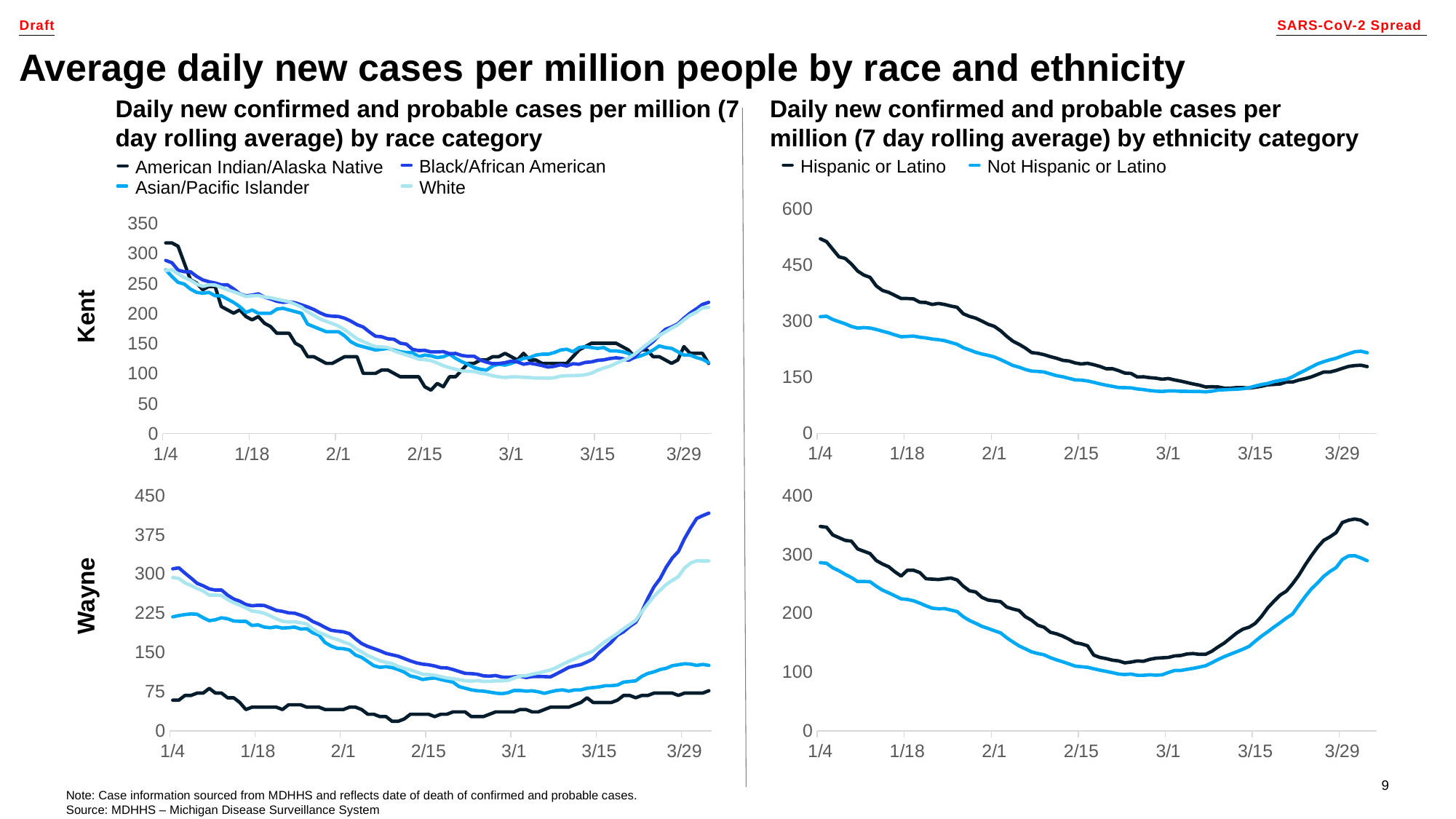

Draft
SARS-CoV-2 Spread
# Average daily new cases per million people by race and ethnicity
Daily new confirmed and probable cases per million (7 day rolling average) by race category
Daily new confirmed and probable cases per million (7 day rolling average) by ethnicity category
Black/African American
Hispanic or Latino
Not Hispanic or Latino
American Indian/Alaska Native
White
Asian/Pacific Islander

### Chart

| Category | Hispanic or Latino | Not Hispanic or Latino |
|---|---|---|
| 44200 | 519.8390417368518 | 311.81262787077895 |
| 44201 | 512.3526108927567 | 312.8939273651293 |
| 44202 | 491.7649260714953 | 304.2435314103276 |
| 44203 | 471.6451431779899 | 298.38174994095533 |
| 44204 | 467.43402582818635 | 292.80452097009646 |
| 44205 | 452.4611641399962 | 285.5768875078608 |
| 44206 | 433.74508702975857 | 281.3086000301626 |
| 44207 | 422.98334269137194 | 282.6175415233234 |
| 44208 | 416.9006176305447 | 281.4793315292705 |
| 44209 | 393.9734231705034 | 277.6663280491934 |
| 44210 | 381.8079730488489 | 272.9427565738741 |
| 44211 | 376.6610518435335 | 268.4468270973653 |
| 44212 | 368.70671907168247 | 262.926508626209 |
| 44213 | 360.2844843720756 | 258.0322056517817 |
| 44214 | 360.2844843720756 | 258.942773647024 |
| 44215 | 359.34868051656366 | 259.8533416422663 |
| 44216 | 350.45854388920077 | 256.7232641586209 |
| 44217 | 349.5227400336889 | 254.90212816813633 |
| 44218 | 344.3758188283735 | 251.9427821835989 |
| 44219 | 347.1832303949092 | 250.23546719251965 |
| 44220 | 344.37581882837355 | 247.73140520560338 |
| 44221 | 340.16470147857007 | 242.78019173147342 |
| 44222 | 336.8893879842784 | 237.88588875704622 |
| 44223 | 319.57701665730866 | 228.8940298040287 |
| 44224 | 312.55848774096955 | 222.86151683554863 |
| 44225 | 307.87946846341015 | 216.54445136855523 |
| 44226 | 299.92513569155915 | 211.93470089264122 |
| 44227 | 291.50290099195206 | 208.3493394113747 |
| 44228 | 285.8880778588807 | 204.02414143397388 |
| 44229 | 274.19052966498214 | 197.02414997054885 |
| 44230 | 259.217667976792 | 189.17050101158418 |
| 44231 | 246.11641399962556 | 181.2030310532142 |
| 44232 | 237.69417930001862 | 176.53637007759744 |
| 44233 | 227.8682388171438 | 170.56076760882 |
| 44234 | 215.70278869548935 | 166.2924801311218 |
| 44235 | 213.83118098446556 | 165.43882263558214 |
| 44236 | 210.08796556241805 | 163.78841814420548 |
| 44237 | 204.9410443571027 | 158.95102566948086 |
| 44238 | 200.7299270072992 | 154.22745419416157 |
| 44239 | 195.11510387422794 | 151.0973767105162 |
| 44240 | 193.2434961632042 | 146.99982073192595 |
| 44241 | 188.0965749578888 | 142.7315332542277 |
| 44242 | 185.28916339135316 | 142.16242825720136 |
| 44243 | 187.1607711023769 | 140.05673976820356 |
| 44244 | 183.41755568032937 | 136.24373628812648 |
| 44245 | 178.73853640276994 | 132.14618030953622 |
| 44246 | 172.6558113419427 | 128.56081882826973 |
| 44247 | 172.6558113419427 | 125.54456234402966 |
| 44248 | 167.50889013662734 | 122.41448486038432 |
| 44249 | 160.95826314804415 | 122.01611136246581 |
| 44250 | 160.02245929253226 | 121.44700636543938 |
| 44251 | 150.66442073741342 | 118.60148138030725 |
| 44252 | 151.1323226651694 | 116.83725588952534 |
| 44253 | 148.79281302638972 | 114.33319390260907 |
| 44254 | 147.38910724312186 | 112.73969991093507 |
| 44255 | 144.5816956765862 | 111.94295291509808 |
| 44256 | 146.45330338760996 | 113.30880490796152 |
| 44257 | 142.7100879655624 | 113.3088049079615 |
| 44258 | 139.4347744712708 | 112.22750541361128 |
| 44259 | 135.69155904922326 | 112.17059491390864 |
| 44260 | 131.94834362717572 | 111.7153109162875 |
| 44261 | 128.67303013288412 | 111.82913191569281 |
| 44262 | 123.99401085532469 | 110.91856392045052 |
| 44263 | 124.46191278308063 | 112.56896841182717 |
| 44264 | 123.9940108553247 | 115.64213539576986 |
| 44265 | 120.7186973610331 | 116.3819718919042 |
| 44266 | 120.71869736103311 | 117.23562938744382 |
| 44267 | 122.12240314430095 | 117.8616448841729 |
| 44268 | 122.12240314430095 | 119.11367587763102 |
| 44269 | 120.71869736103311 | 121.84537986335788 |
| 44270 | 123.05820699981284 | 126.39821983956926 |
| 44271 | 125.8656185663485 | 130.4388653184569 |
| 44272 | 129.60883398839604 | 133.28439030358902 |
| 44273 | 130.5446378439079 | 138.1786932780163 |
| 44274 | 131.94834362717575 | 141.65023375987752 |
| 44275 | 137.09526483249113 | 144.26811674619907 |
| 44276 | 137.0952648324911 | 151.04046621081352 |
| 44277 | 142.24218603780645 | 160.31687766234427 |
| 44278 | 145.98540145985402 | 168.2843476207143 |
| 44279 | 150.6644207374134 | 177.04856457492124 |
| 44280 | 157.2150477259966 | 185.41440803120975 |
| 44281 | 163.76567471457983 | 191.27618950058195 |
| 44282 | 163.7656747145798 | 196.62577647263032 |
| 44283 | 167.97679206438332 | 200.55260095211267 |
| 44284 | 173.59161519745462 | 206.9834874185113 |
| 44285 | 178.73853640277 | 212.67453738877558 |
| 44286 | 181.0780460415497 | 218.02412436082398 |
| 44287 | 182.01384989706156 | 219.33306585398478 |
| 44288 | 178.27063447501405 | 215.29242037509715 |
| 44289 | None | None |

### Chart

| Category | American Indian/Alaska Native | Asian/Pacific Islander | Black/African American | White |
|---|---|---|---|---|
| 44200 | 317.6195252423938 | 272.77914631261046 | 288.4854088018011 | 271.57418333503296 |
| 44201 | 317.6195252423938 | 261.6453036059733 | 284.6332297525188 | 273.09169665272987 |
| 44202 | 312.0472528697202 | 251.9031912376658 | 272.2206528159428 | 266.0504348586163 |
| 44203 | 284.1858910063523 | 249.11973056100652 | 269.6525334497547 | 259.98038158782884 |
| 44204 | 256.3245291429845 | 240.76934853102864 | 269.6525334497547 | 255.67064376556974 |
| 44205 | 250.7522567703109 | 235.20242717771004 | 261.94817535119023 | 249.17568676582707 |
| 44206 | 239.60771202496375 | 233.81069683938043 | 255.95589683008455 | 245.16945160710733 |
| 44207 | 245.17998439763733 | 235.20242717771006 | 252.95975756953172 | 247.90097557896172 |
| 44208 | 245.17998439763736 | 229.6355058243915 | 250.8196580977083 | 247.4153713172987 |
| 44209 | 211.74635016159593 | 229.63550582439146 | 247.82351883715546 | 243.71263882211832 |
| 44210 | 206.17407778892238 | 224.06858447107285 | 247.82351883715546 | 239.46360153256708 |
| 44211 | 200.6018054162488 | 218.5016631177543 | 240.97520052732045 | 236.42857489717332 |
| 44212 | 206.17407778892235 | 211.54301142610612 | 232.84282253439142 | 232.48304027116146 |
| 44213 | 195.02953304357519 | 201.8008990577986 | 229.41866337947388 | 228.4161045797338 |
| 44214 | 189.4572606709016 | 205.9760900727875 | 230.7027230625679 | 229.50871416847556 |
| 44215 | 195.02953304357516 | 200.40916871946894 | 232.84282253439136 | 230.1157194955543 |
| 44216 | 183.884988298228 | 200.4091687194689 | 227.2785639076504 | 227.32349499099206 |
| 44217 | 178.31271592555441 | 200.4091687194689 | 224.28242464709754 | 226.35228646766603 |
| 44218 | 167.16817118020722 | 207.36782041111712 | 220.43024559781534 | 223.86356462664313 |
| 44219 | 167.16817118020722 | 208.75955074944676 | 218.71816602035656 | 221.7997465145754 |
| 44220 | 167.16817118020722 | 205.9760900727875 | 219.57420580908604 | 219.67522786979978 |
| 44221 | 150.45135406218654 | 203.1926293961282 | 217.86212623162726 | 215.3047895148328 |
| 44222 | 144.87908168951296 | 200.40916871946894 | 214.43796707670973 | 210.75224956174213 |
| 44223 | 128.16226457149222 | 182.31667432118357 | 211.01380792179222 | 202.8611803097184 |
| 44224 | 128.16226457149222 | 178.14148330619463 | 206.73360897814533 | 197.0946297024703 |
| 44225 | 122.58999219881865 | 173.9662922912057 | 201.1693503514044 | 190.96387589897495 |
| 44226 | 117.01771982614507 | 169.7911012762167 | 196.88915140775754 | 187.01834127296308 |
| 44227 | 117.01771982614507 | 169.79110127621666 | 195.60509172466342 | 183.4370098431984 |
| 44228 | 122.58999219881863 | 169.79110127621664 | 195.1770718302987 | 179.1879725536472 |
| 44229 | 128.16226457149222 | 162.83244958456845 | 192.1809325697459 | 172.9965182174439 |
| 44230 | 128.16226457149222 | 153.09033721626093 | 187.47271373173427 | 165.5303526943753 |
| 44231 | 128.16226457149222 | 147.5234158629424 | 181.48043521062863 | 158.12488770401453 |
| 44232 | 100.30090270812435 | 144.7399551862831 | 177.62825616134643 | 153.32954562009238 |
| 44233 | 100.30090270812435 | 141.9564945096238 | 169.4958781684173 | 148.83770619970966 |
| 44234 | 100.30090270812435 | 139.1730338329645 | 162.21953996421755 | 144.9528721064056 |
| 44235 | 105.87317508079792 | 140.56476417129414 | 161.36350017548816 | 144.40656731203475 |
| 44236 | 105.87317508079792 | 141.95649450962384 | 157.93934102057065 | 143.49605932141657 |
| 44237 | 100.30090270812435 | 139.17303383296453 | 157.08330123184123 | 137.72950871416845 |
| 44238 | 94.72863033545077 | 136.38957315630526 | 150.66300281637086 | 134.20887781711173 |
| 44239 | 94.72863033545077 | 134.9978428179756 | 148.95092323891214 | 130.87034851817856 |
| 44240 | 94.72863033545077 | 134.9978428179756 | 140.39052535161832 | 127.71392081736907 |
| 44241 | 94.72863033545077 | 128.03919112632738 | 138.25042587979488 | 123.95048778948082 |
| 44242 | 78.01181321743006 | 130.82265180298666 | 138.67844577415957 | 123.03997979886272 |
| 44243 | 72.4395408447565 | 129.43092146465702 | 136.11032640797143 | 121.64386754658159 |
| 44244 | 83.58408559010364 | 126.64746078799773 | 136.11032640797143 | 117.63763238786184 |
| 44245 | 78.01181321743006 | 128.03919112632738 | 136.53834630233612 | 113.14579296747907 |
| 44246 | 94.72863033545079 | 132.21438214131632 | 133.11418714741862 | 109.80726366854596 |
| 44247 | 94.72863033545079 | 125.25573044966809 | 133.5422070417833 | 107.19714076210731 |
| 44248 | 105.87317508079794 | 119.6888090963495 | 130.11804788686578 | 104.28351519212931 |
| 44249 | 117.0177198261451 | 115.51361808136059 | 128.83398820377172 | 103.85861146317419 |
| 44250 | 117.0177198261451 | 109.94669672804199 | 128.83398820377172 | 103.49440826692694 |
| 44251 | 122.58999219881868 | 107.16323605138268 | 122.41368978830134 | 100.7021837623647 |
| 44252 | 122.58999219881868 | 105.77150571305305 | 118.98953063338382 | 99.18467044466782 |
| 44253 | 128.16226457149224 | 112.73015740470126 | 116.4214112671957 | 96.33174540739769 |
| 44254 | 128.16226457149224 | 115.51361808136055 | 116.8494311615604 | 94.57142995886933 |
| 44255 | 133.73453694416582 | 114.12188774303088 | 118.13349084465446 | 93.4181198374197 |
| 44256 | 128.16226457149224 | 116.90534841969018 | 120.70161021084259 | 94.51072942616146 |
| 44257 | 122.58999219881866 | 121.08053943467912 | 119.41755052774853 | 94.51072942616146 |
| 44258 | 133.73453694416582 | 125.25573044966806 | 115.56537147846629 | 93.78232303366696 |
| 44259 | 122.58999219881866 | 126.64746078799772 | 117.27745105592506 | 93.41811983741968 |
| 44260 | 122.58999219881866 | 130.82265180298663 | 115.56537147846629 | 92.50761184680155 |
| 44261 | 117.01771982614508 | 132.2143821413163 | 113.42527200664284 | 92.6290129122173 |
| 44262 | 117.01771982614508 | 132.2143821413163 | 110.85715264045471 | 92.26480971597007 |
| 44263 | 117.01771982614508 | 134.99784281797557 | 112.14121232354879 | 93.11461717388032 |
| 44264 | 117.01771982614508 | 139.1730338329645 | 114.70933168973693 | 95.72474008031894 |
| 44265 | 117.01771982614508 | 140.56476417129414 | 112.56923221791348 | 96.45314647281343 |
| 44266 | 128.16226457149224 | 136.38957315630523 | 116.4214112671957 | 96.63524807093705 |
| 44267 | 139.30680931683938 | 143.34822484795347 | 115.56537147846633 | 96.87805020176856 |
| 44268 | 144.87908168951296 | 144.7399551862831 | 118.56151073901916 | 98.0313603232182 |
| 44269 | 150.45135406218654 | 143.34822484795345 | 119.41755052774853 | 100.52008216424107 |
| 44270 | 150.45135406218654 | 141.9564945096238 | 121.98566989393666 | 105.5582263789947 |
| 44271 | 150.45135406218654 | 143.34822484795345 | 122.84170968266605 | 109.20025834146719 |
| 44272 | 150.45135406218654 | 137.78130349463487 | 124.98180915448951 | 112.23528497686097 |
| 44273 | 150.45135406218654 | 137.78130349463487 | 126.26586883758358 | 117.15202812619883 |
| 44274 | 144.87908168951296 | 136.38957315630526 | 124.98180915448951 | 121.46176594845797 |
| 44275 | 139.30680931683938 | 133.60611247964596 | 121.98566989393666 | 125.52870163988561 |
| 44276 | 128.16226457149222 | 126.64746078799772 | 127.12190862631294 | 132.20576023775186 |
| 44277 | 139.30680931683938 | 129.43092146465702 | 138.6784457741596 | 140.52173321873076 |
| 44278 | 139.30680931683938 | 133.60611247964596 | 145.09874418962994 | 148.53420353617028 |
| 44279 | 128.16226457149224 | 139.17303383296453 | 153.23112218255903 | 156.42527278819404 |
| 44280 | 128.16226457149224 | 146.13168552461278 | 163.93161954167633 | 163.83073777855478 |
| 44281 | 122.58999219881865 | 143.34822484795347 | 173.7760771120642 | 169.53658785309503 |
| 44282 | 117.01771982614508 | 141.95649450962384 | 177.6282561613464 | 175.72804218929826 |
| 44283 | 122.58999219881866 | 136.38957315630526 | 182.76449489372268 | 181.13038960029914 |
| 44284 | 144.87908168951296 | 130.82265180298668 | 192.18093256974586 | 189.50706311398588 |
| 44285 | 133.73453694416582 | 130.82265180298668 | 200.74133045703965 | 197.27673130059387 |
| 44286 | 133.73453694416582 | 126.64746078799776 | 207.58964876687472 | 202.37557604805536 |
| 44287 | 133.73453694416582 | 123.86400011133846 | 215.29400686543914 | 209.59893944029247 |
| 44288 | 117.0177198261451 | 118.29707875801986 | 218.7181660203566 | 210.327345832787 |
|  | 117.01771982614508 | 115.51361808136055 | 214.43796707670978 | 207.5958218609327 |
Kent

### Chart

| Category | American Indian/Alaska Native | Asian/Pacific Islander | Black/African American | White |
|---|---|---|---|---|
| 44200 | 58.51111711225134 | 217.92125286252488 | 309.7049793085036 | 293.1295237468211 |
| 44201 | 58.511117112251334 | 220.3836399005195 | 311.75872585564224 | 291.31330880686414 |
| 44202 | 67.51282743721308 | 222.23043017901549 | 301.48999311994913 | 282.9133147095627 |
| 44203 | 67.51282743721308 | 223.4616236980128 | 292.0427590031114 | 277.88088581343163 |
| 44204 | 72.01368259969395 | 222.84602693851414 | 281.9794009221322 | 272.0538628810694 |
| 44205 | 72.01368259969395 | 216.0744625840289 | 277.25578386371336 | 267.28629866368203 |
| 44206 | 81.0153929246557 | 210.534091748541 | 271.2999188770114 | 259.4160339238681 |
| 44207 | 72.01368259969395 | 212.38088202703696 | 269.0407976751589 | 259.52954735761546 |
| 44208 | 72.01368259969395 | 216.0744625840289 | 269.24617232987276 | 258.77279113263324 |
| 44209 | 63.0119722747322 | 214.22767230553293 | 259.3881889036074 | 251.01603982656664 |
| 44210 | 63.0119722747322 | 209.91849498904233 | 251.9947013339084 | 244.99982783795886 |
| 44211 | 54.01026194977047 | 209.30289822954367 | 247.88720823963115 | 240.1944258093225 |
| 44212 | 40.50769646232784 | 209.30289822954367 | 241.52059394350144 | 234.97280785694588 |
| 44213 | 45.00855162480871 | 201.30014035606112 | 239.05609808693512 | 228.95659586833804 |
| 44214 | 45.00855162480871 | 202.53133387505844 | 240.08297136050444 | 227.55659685212115 |
| 44215 | 45.00855162480871 | 198.22215655856783 | 239.67222205107672 | 224.79443663093645 |
| 44216 | 45.00855162480871 | 196.99096303957052 | 235.15397964737176 | 219.7620077348054 |
| 44217 | 45.00855162480871 | 198.8377533180665 | 230.22498793423907 | 214.19984948118685 |
| 44218 | 40.50769646232785 | 196.37536628007186 | 228.37661604181434 | 209.4322852637995 |
| 44219 | 49.509406787289585 | 196.99096303957052 | 225.50137087582027 | 208.18363749257898 |
| 44220 | 49.509406787289585 | 198.22215655856783 | 224.88524691167868 | 208.52417779382097 |
| 44221 | 49.509406787289585 | 194.52857600157589 | 220.9831284721153 | 206.5566116088675 |
| 44222 | 45.008551624808725 | 195.14417276107454 | 216.46488606841038 | 204.17282950017386 |
| 44223 | 45.008551624808725 | 187.141414887592 | 208.86602384399743 | 194.67553887664835 |
| 44224 | 45.008551624808725 | 182.8322375711014 | 203.93703213086474 | 187.75121941806205 |
| 44225 | 40.50769646232784 | 168.67351210263226 | 197.57041783473503 | 183.43770893566398 |
| 44226 | 40.50769646232784 | 161.90194774814702 | 192.02530215746071 | 178.064739738291 |
| 44227 | 40.50769646232784 | 157.59277043165642 | 190.38230491974983 | 174.4323098583769 |
| 44228 | 40.50769646232784 | 156.97717367215776 | 189.15005699146664 | 169.81609688598598 |
| 44229 | 45.00855162480871 | 154.51478663416313 | 185.658687861331 | 165.99447794982635 |
| 44230 | 45.00855162480871 | 144.6652384821846 | 175.59532978035176 | 157.44313260752844 |
| 44231 | 40.50769646232785 | 140.356061165694 | 166.76421962765576 | 150.67016439393853 |
| 44232 | 31.5059861373661 | 132.35330329221145 | 161.2191039503815 | 143.67016931285394 |
| 44233 | 31.5059861373661 | 124.35054541872888 | 157.11161085610425 | 139.01611852921397 |
| 44234 | 27.005130974885233 | 121.2725616212356 | 152.79874310711318 | 133.7566627655883 |
| 44235 | 27.005130974885233 | 122.50375514023291 | 147.86975139398047 | 130.80531348815805 |
| 44236 | 18.003420649923488 | 120.65696486173694 | 145.19988088270026 | 128.4215313794644 |
| 44237 | 18.003420649923488 | 116.96338430474499 | 142.5300103714201 | 122.82153531459677 |
| 44238 | 22.504275812404362 | 112.03861022875573 | 138.0117679677151 | 119.41613230217727 |
| 44239 | 31.505986137366104 | 104.65144911477184 | 133.49352556401016 | 116.3134317797506 |
| 44240 | 31.505986137366104 | 102.1890620767772 | 129.79678177916065 | 112.37829940984362 |
| 44241 | 31.505986137366104 | 97.8798847602866 | 127.33228592259431 | 108.1783023611929 |
| 44242 | 31.505986137366104 | 99.72667503878257 | 126.10003799431115 | 107.34587051371257 |
| 44243 | 27.00513097488523 | 100.95786855777989 | 123.84091679245869 | 106.28641179873763 |
| 44244 | 31.5059861373661 | 97.8798847602866 | 120.55492231703688 | 103.37290033255651 |
| 44245 | 31.5059861373661 | 95.41749772229197 | 120.14417300760917 | 100.95128041261378 |
| 44246 | 36.006841299846975 | 92.95511068429734 | 117.06355318690122 | 99.39993015140044 |
| 44247 | 36.006841299846975 | 84.33675605131613 | 113.36680940205171 | 97.62155302269248 |
| 44248 | 36.006841299846975 | 81.25877225382284 | 109.67006561720221 | 95.57831121524077 |
| 44249 | 27.005130974885233 | 78.18078845632955 | 109.25931630777448 | 94.74587936776045 |
| 44250 | 27.005130974885233 | 76.33399817783358 | 108.02706837949133 | 95.91885151648275 |
| 44251 | 27.005130974885233 | 75.71840141833492 | 104.9464485587834 | 94.21615001027297 |
| 44252 | 31.505986137366108 | 73.87161113983895 | 104.33032459464181 | 94.4810146890167 |
| 44253 | 36.00684129984698 | 72.02482086134297 | 105.56257252292497 | 95.46479778149344 |
| 44254 | 36.00684129984698 | 70.79362734234566 | 102.68732735693091 | 95.46479778149346 |
| 44255 | 36.00684129984698 | 72.64041762084163 | 102.07120339278931 | 96.14587838397736 |
| 44256 | 36.00684129984698 | 76.94959493733224 | 103.09807666635864 | 100.45938886637538 |
| 44257 | 40.50769646232786 | 76.94959493733224 | 104.3303245946418 | 104.73506153752432 |
| 44258 | 40.50769646232786 | 75.71840141833492 | 101.6604540833616 | 105.2269530837627 |
| 44259 | 36.00684129984698 | 76.33399817783358 | 103.50882597578637 | 108.02695111619651 |
| 44260 | 36.00684129984698 | 74.4872078993376 | 103.71420063050023 | 110.41073322489017 |
| 44261 | 40.50769646232786 | 71.40922410184432 | 103.50882597578635 | 113.17289344607487 |
| 44262 | 45.00855162480873 | 74.4872078993376 | 102.89270201164477 | 116.19991834600333 |
| 44263 | 45.00855162480873 | 76.94959493733224 | 108.84856699834677 | 121.15667161963616 |
| 44264 | 45.00855162480873 | 78.18078845632955 | 114.80443198504874 | 127.21072141949307 |
| 44265 | 45.00855162480873 | 75.71840141833492 | 121.17104628117843 | 132.62152842811517 |
| 44266 | 49.5094067872896 | 78.18078845632955 | 124.0462914471725 | 137.72963294674443 |
| 44267 | 54.010261949770474 | 78.18078845632955 | 126.51078730373885 | 143.17827776661565 |
| 44268 | 63.011972274732216 | 81.25877225382284 | 131.64515367158538 | 147.49178824901367 |
| 44269 | 54.01026194977047 | 82.48996577282016 | 137.6010186582874 | 152.33502808889918 |
| 44270 | 54.01026194977047 | 83.72115929181747 | 149.51274863169135 | 161.79448090117558 |
| 44271 | 54.01026194977047 | 86.1835463298121 | 159.3707320579567 | 170.6485287334663 |
| 44272 | 54.01026194977047 | 86.1835463298121 | 169.43409013893594 | 178.21609098328742 |
| 44273 | 58.51111711225134 | 87.41473984880942 | 182.78344269533696 | 186.16203134559962 |
| 44274 | 67.51282743721308 | 92.95511068429734 | 189.35543164618053 | 194.97824136664124 |
| 44275 | 67.51282743721308 | 94.18630420329465 | 199.41878972715978 | 203.11337078519895 |
| 44276 | 63.01197227473221 | 95.41749772229197 | 207.4284012610004 | 211.24850020375663 |
| 44277 | 67.51282743721308 | 104.03585235527318 | 228.1712413871004 | 227.93497496461222 |
| 44278 | 67.51282743721308 | 109.5762231907611 | 253.63769857161924 | 242.95658603050714 |
| 44279 | 72.01368259969395 | 112.65420698825439 | 275.4074119712886 | 257.44846773891453 |
| 44280 | 72.01368259969395 | 116.96338430474499 | 291.0158857295421 | 268.76197330239717 |
| 44281 | 72.01368259969395 | 119.42577134273962 | 312.99097378392526 | 279.73493856463773 |
| 44282 | 72.01368259969395 | 124.35054541872888 | 330.44781943460356 | 287.6052033044517 |
| 44283 | 67.51282743721308 | 126.19733569722486 | 342.97567337214906 | 294.9079008755291 |
| 44284 | 72.01368259969395 | 128.04412597572085 | 367.4152572830987 | 311.2538353351427 |
| 44285 | 72.01368259969395 | 127.42852921622217 | 387.74734809977093 | 320.67545033617006 |
| 44286 | 72.01368259969395 | 124.96614217822754 | 406.0256923693047 | 325.2159876860626 |
| 44287 | 72.01368259969395 | 126.81293245672352 | 411.5708080465789 | 324.7619339510733 |
| 44288 | 76.51453776217481 | 124.96614217822754 | 416.29442510499774 | 324.9132851960698 |
|  | 76.51453776217481 | 122.50375514023291 | 413.4191799390038 | 319.42680256494964 |

### Chart

| Category | Hispanic or Latino | Not Hispanic or Latino |
|---|---|---|
| 44200 | 347.4282399166699 | 285.8335223808534 |
| 44201 | 346.1097266722044 | 284.72613104995565 |
| 44202 | 332.924594227549 | 277.06931099060586 |
| 44203 | 328.3097978719196 | 272.0385903730991 |
| 44204 | 323.6950015162902 | 265.96375792931747 |
| 44205 | 322.37648827182454 | 260.521720531763 |
| 44206 | 309.19135582716916 | 253.6558942801972 |
| 44207 | 305.23581609377266 | 253.814093041754 |
| 44208 | 301.280276360376 | 253.4027762617063 |
| 44209 | 289.4136571601861 | 245.77759595466785 |
| 44210 | 283.4803475600912 | 239.06996846465887 |
| 44211 | 278.86555120446184 | 234.4505646271999 |
| 44212 | 270.29521511543584 | 229.3882042573818 |
| 44213 | 263.04339227087536 | 224.19928487831828 |
| 44214 | 272.9322416043669 | 223.25009230897734 |
| 44215 | 272.93224160436694 | 221.03530964718192 |
| 44216 | 268.9767018709703 | 216.9854213513275 |
| 44217 | 258.428595915246 | 212.4925765231139 |
| 44218 | 257.7693392930132 | 208.47432797957083 |
| 44219 | 257.11008267078046 | 207.3669366486731 |
| 44220 | 258.428595915246 | 207.7149739240981 |
| 44221 | 259.74710915971156 | 205.24707324381177 |
| 44222 | 256.4508260485477 | 202.74753281121409 |
| 44223 | 245.9027200928234 | 193.79348290709837 |
| 44224 | 237.99164062603012 | 187.5604517017599 |
| 44225 | 236.01387075933178 | 182.71956959812132 |
| 44226 | 226.78427804807296 | 177.34081170518957 |
| 44227 | 222.16948169244358 | 173.86043895093965 |
| 44228 | 220.85096844797803 | 169.96874941664203 |
| 44229 | 219.5324552035125 | 166.4250971577694 |
| 44230 | 210.3028624922537 | 157.97728329063548 |
| 44231 | 207.00657938108986 | 150.85833902057882 |
| 44232 | 204.3695528921588 | 144.15071153056988 |
| 44233 | 193.82144693643443 | 139.11999091306313 |
| 44234 | 187.88813733633953 | 134.05763054324507 |
| 44235 | 179.31780124731353 | 131.27333233984513 |
| 44236 | 176.02151813614967 | 129.09018943036105 |
| 44237 | 167.4511820471237 | 124.21766757441114 |
| 44238 | 164.81415555819265 | 120.48417680167033 |
| 44239 | 160.85861582479603 | 117.22528231359993 |
| 44240 | 155.58456284693384 | 113.61835055010455 |
| 44241 | 149.65125324683888 | 109.82158027274096 |
| 44242 | 147.6734833801406 | 108.84074795108872 |
| 44243 | 144.37720026897668 | 107.8282758771251 |
| 44244 | 128.5550413353902 | 105.29709569221608 |
| 44245 | 124.59950160199358 | 102.92411426886385 |
| 44246 | 122.62173173529528 | 100.8991701209366 |
| 44247 | 119.9847052463642 | 98.6843874591412 |
| 44248 | 118.66619200189866 | 96.31140603578898 |
| 44249 | 115.3699088907348 | 95.55205198031628 |
| 44250 | 116.68842213520036 | 96.40632529272307 |
| 44251 | 118.66619200189866 | 94.28646188786176 |
| 44252 | 118.0069353796659 | 94.22318238323902 |
| 44253 | 121.30321849082975 | 95.17237495257991 |
| 44254 | 123.28098835752807 | 94.41302089710719 |
| 44255 | 123.94024497976082 | 95.07745569564582 |
| 44256 | 124.59950160199361 | 98.9375054776321 |
| 44257 | 127.2365280909247 | 102.38623847957068 |
| 44258 | 127.89578471315744 | 102.35459872725932 |
| 44259 | 130.5328112020885 | 104.37954287518654 |
| 44260 | 131.1920678243213 | 106.02480999537742 |
| 44261 | 129.87355457985575 | 108.14467340023876 |
| 44262 | 129.87355457985575 | 110.45437531896825 |
| 44263 | 135.1476075577179 | 115.58001519340905 |
| 44264 | 142.3994304022784 | 121.08533209558622 |
| 44265 | 148.9919966246061 | 125.8945744469134 |
| 44266 | 157.56233271363212 | 130.13430125663604 |
| 44267 | 166.1326688026581 | 134.31074856173595 |
| 44268 | 172.7252350249858 | 138.55047537145862 |
| 44269 | 176.02151813614964 | 143.39135747509715 |
| 44270 | 182.61408435847733 | 152.28212787459015 |
| 44271 | 194.4807035586672 | 160.7932212463468 |
| 44272 | 208.98434924778815 | 168.2918425441398 |
| 44273 | 220.19171182574522 | 176.20178062198056 |
| 44274 | 230.7398177814696 | 183.70040191977355 |
| 44275 | 237.33238400379727 | 191.6419797499257 |
| 44276 | 249.85825982621992 | 198.60272525842555 |
| 44277 | 264.3619055153409 | 213.41012934014347 |
| 44278 | 281.5025776933929 | 227.80621664181362 |
| 44279 | 297.3247366269794 | 240.96835360334066 |
| 44280 | 311.8283823161003 | 251.21963335222227 |
| 44281 | 323.6950015162902 | 262.4833851750675 |
| 44282 | 329.6283111163851 | 270.80464003295594 |
| 44283 | 336.88013396094556 | 277.4173482660308 |
| 44284 | 354.0208061389976 | 291.1806405214737 |
| 44285 | 357.9763458723943 | 297.22383321294404 |
| 44286 | 359.9541157390926 | 297.73006924992586 |
| 44287 | 357.9763458723943 | 293.8700194679396 |
| 44288 | 351.3837796500666 | 289.1556963735465 |
| 44289 | None | None |
Wayne
Note: Case information sourced from MDHHS and reflects date of death of confirmed and probable cases.
Source: MDHHS – Michigan Disease Surveillance System